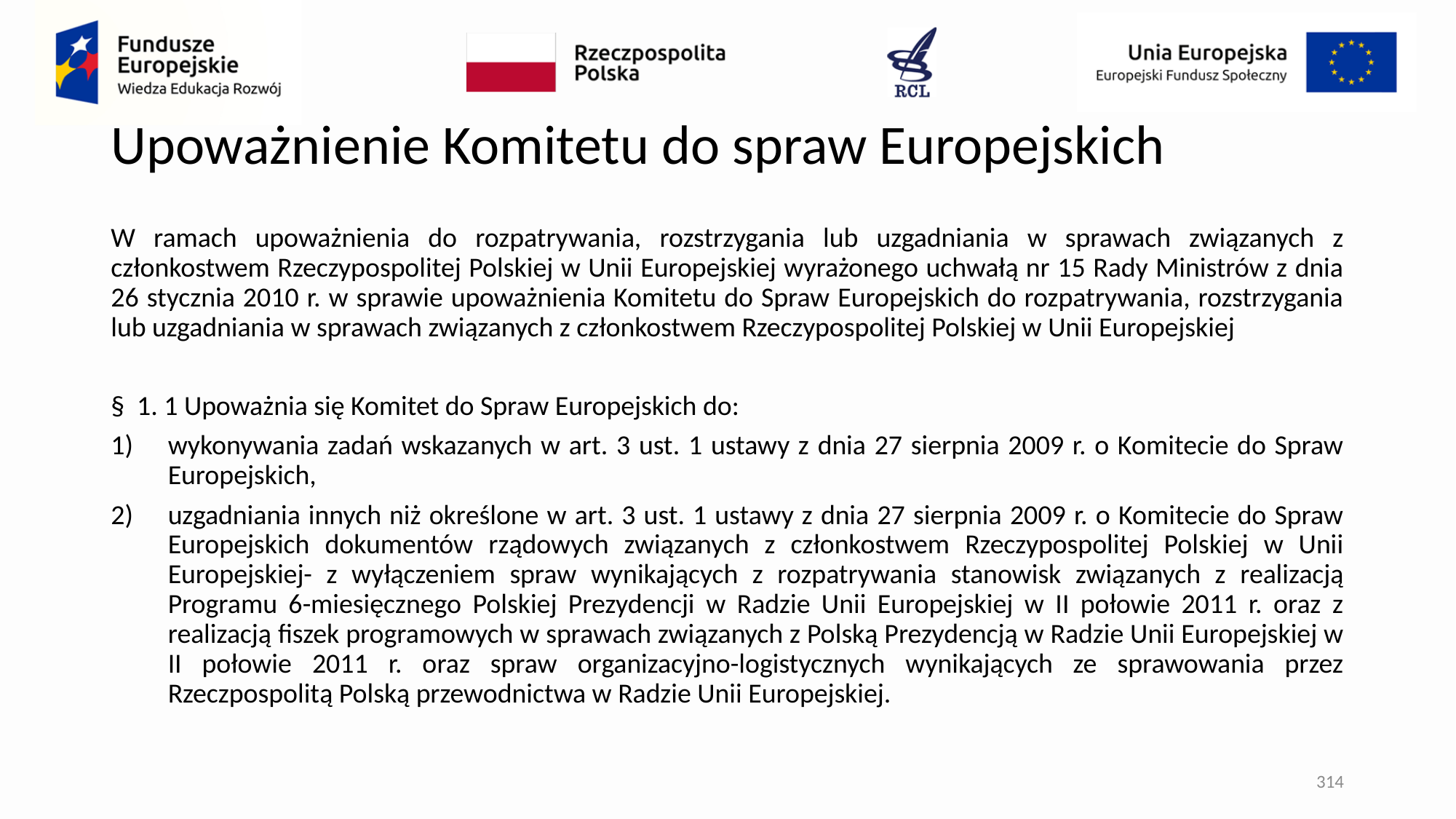

# Upoważnienie Komitetu do spraw Europejskich
W ramach upoważnienia do rozpatrywania, rozstrzygania lub uzgadniania w sprawach związanych z członkostwem Rzeczypospolitej Polskiej w Unii Europejskiej wyrażonego uchwałą nr 15 Rady Ministrów z dnia 26 stycznia 2010 r. w sprawie upoważnienia Komitetu do Spraw Europejskich do rozpatrywania, rozstrzygania lub uzgadniania w sprawach związanych z członkostwem Rzeczypospolitej Polskiej w Unii Europejskiej

§  1. 1 Upoważnia się Komitet do Spraw Europejskich do:
wykonywania zadań wskazanych w art. 3 ust. 1 ustawy z dnia 27 sierpnia 2009 r. o Komitecie do Spraw Europejskich,
uzgadniania innych niż określone w art. 3 ust. 1 ustawy z dnia 27 sierpnia 2009 r. o Komitecie do Spraw Europejskich dokumentów rządowych związanych z członkostwem Rzeczypospolitej Polskiej w Unii Europejskiej- z wyłączeniem spraw wynikających z rozpatrywania stanowisk związanych z realizacją Programu 6-miesięcznego Polskiej Prezydencji w Radzie Unii Europejskiej w II połowie 2011 r. oraz z realizacją fiszek programowych w sprawach związanych z Polską Prezydencją w Radzie Unii Europejskiej w II połowie 2011 r. oraz spraw organizacyjno-logistycznych wynikających ze sprawowania przez Rzeczpospolitą Polską przewodnictwa w Radzie Unii Europejskiej.

314